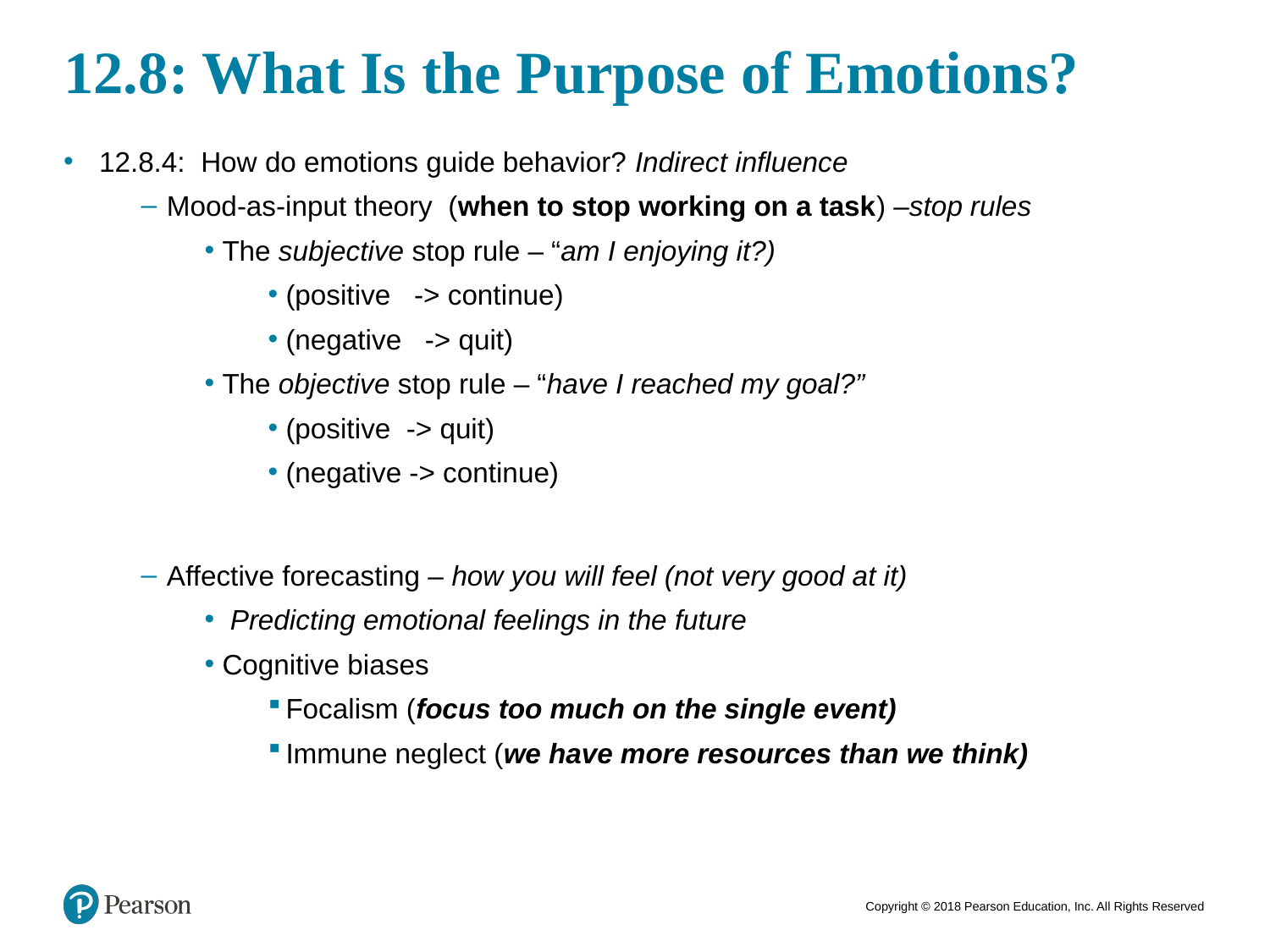

# 12.8: What Is the Purpose of Emotions?
21
12.8.4:  How do emotions guide behavior? Indirect influence
Mood-as-input theory  (when to stop working on a task) –stop rules
The subjective stop rule – “am I enjoying it?)
(positive   -> continue)
(negative   -> quit)
The objective stop rule – “have I reached my goal?”
(positive  -> quit)
(negative -> continue)

Affective forecasting – how you will feel (not very good at it)
 Predicting emotional feelings in the future
Cognitive biases
Focalism (focus too much on the single event)
Immune neglect (we have more resources than we think)